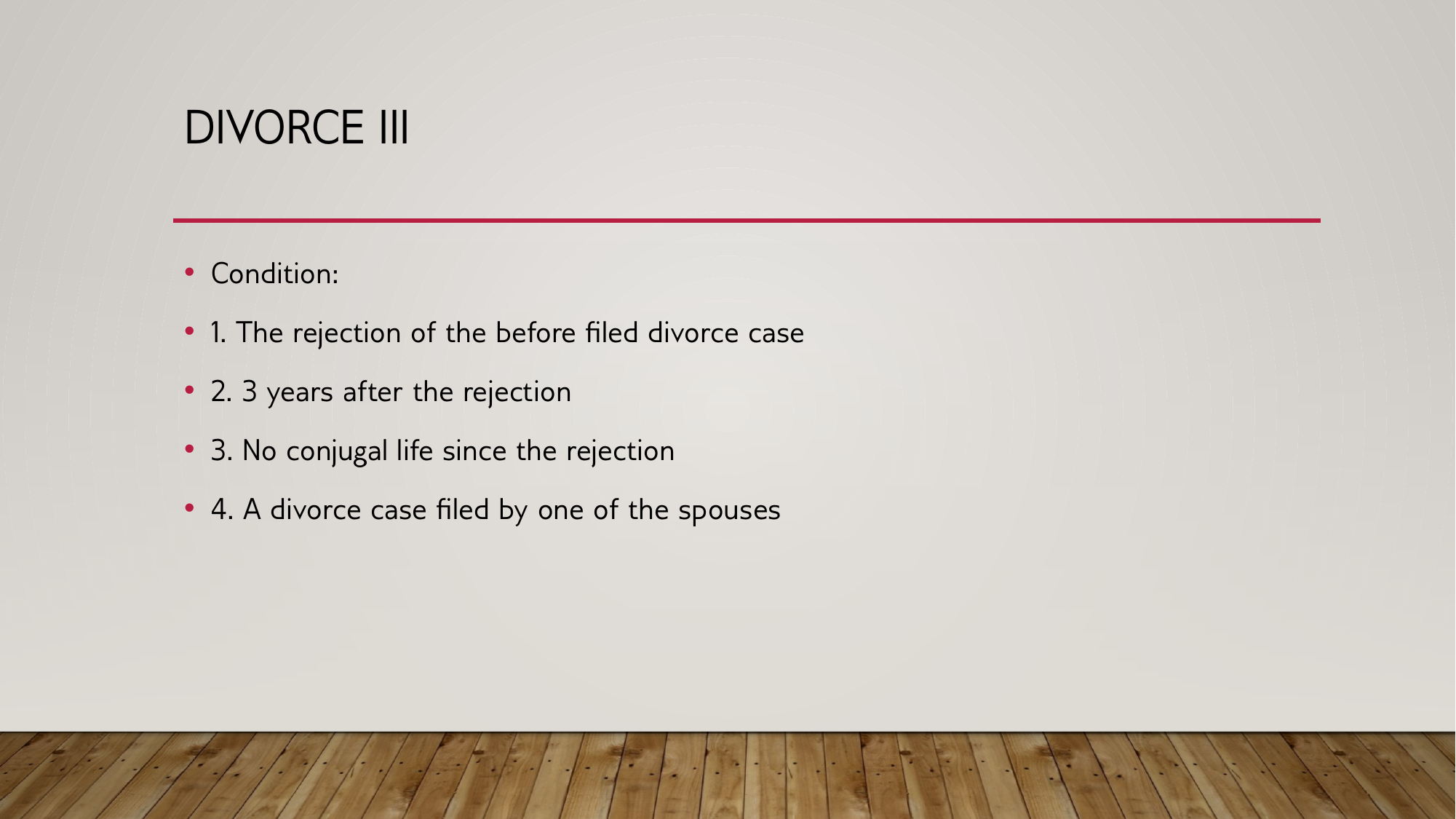

# Dıvorce ııı
Condition:
1. The rejection of the before filed divorce case
2. 3 years after the rejection
3. No conjugal life since the rejection
4. A divorce case filed by one of the spouses